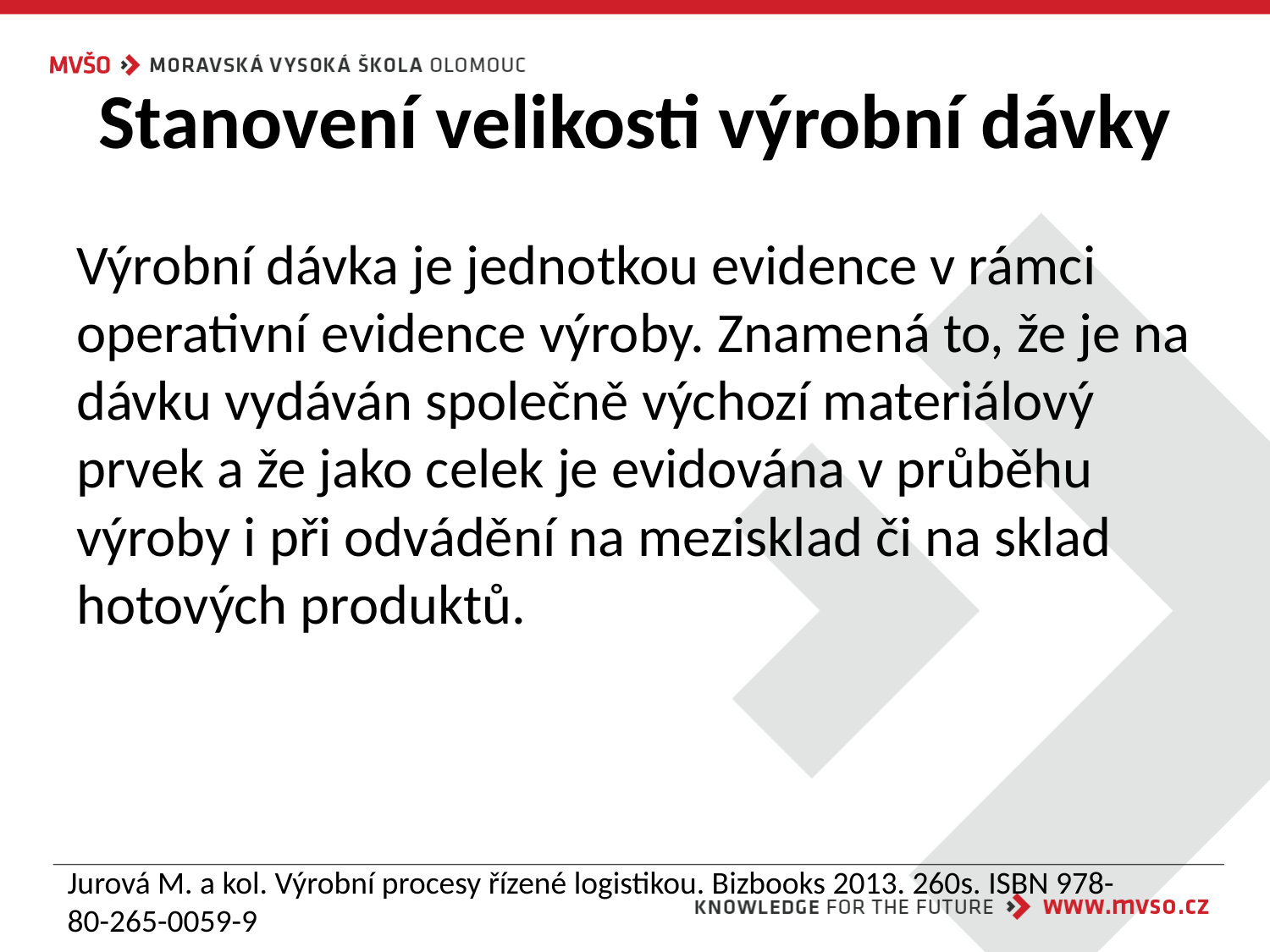

# Stanovení velikosti výrobní dávky
Výrobní dávka je jednotkou evidence v rámci operativní evidence výroby. Znamená to, že je na dávku vydáván společně výchozí materiálový prvek a že jako celek je evidována v průběhu výroby i při odvádění na mezisklad či na sklad hotových produktů.

Jurová M. a kol. Výrobní procesy řízené logistikou. Bizbooks 2013. 260s. ISBN 978-80-265-0059-9